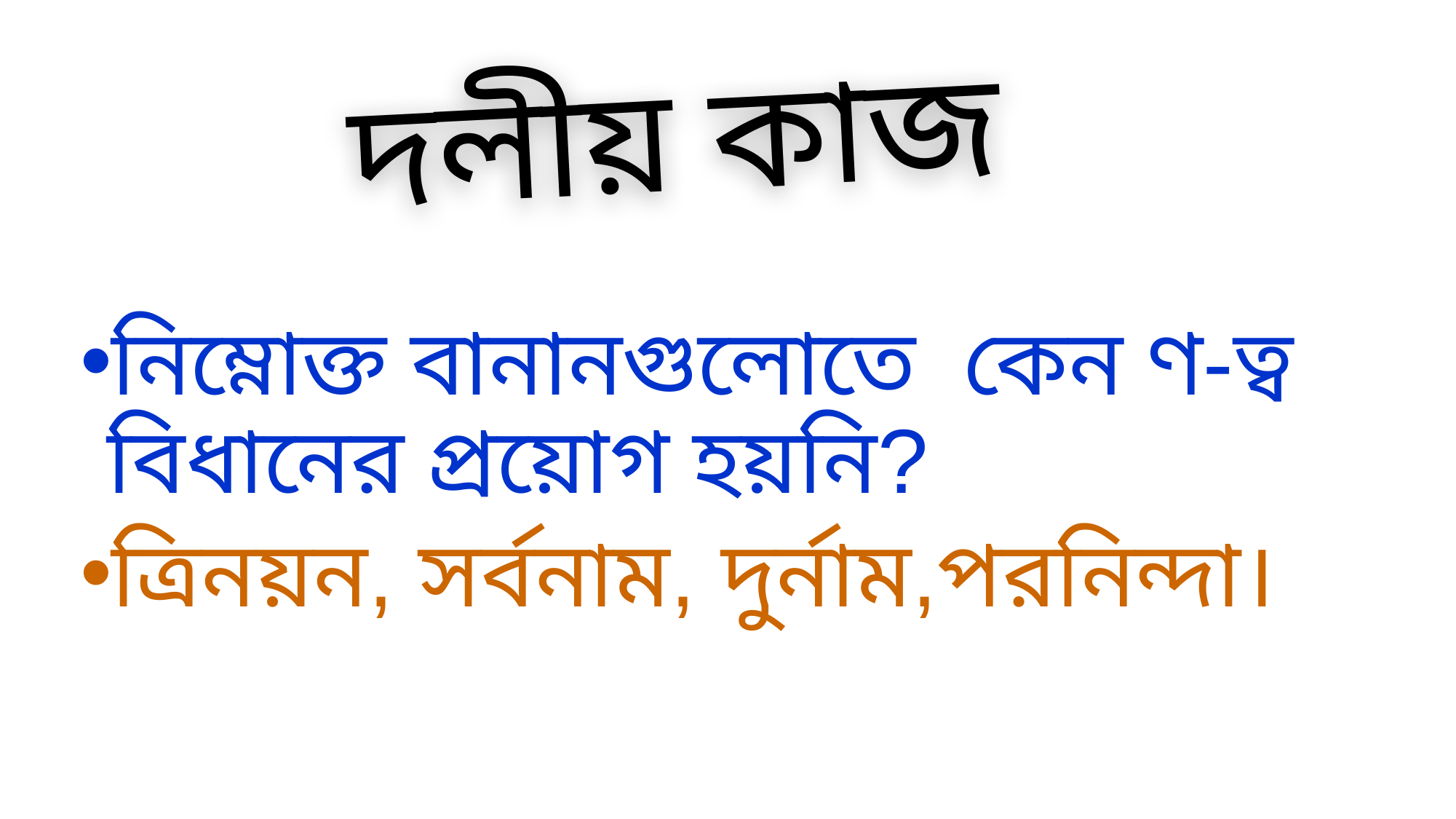

# দলীয় কাজ
নিম্নোক্ত বানানগুলোতে  কেন ণ-ত্ব বিধানের প্রয়োগ হয়নি?
ত্রিনয়ন, সর্বনাম, দুর্নাম,পরনিন্দা।